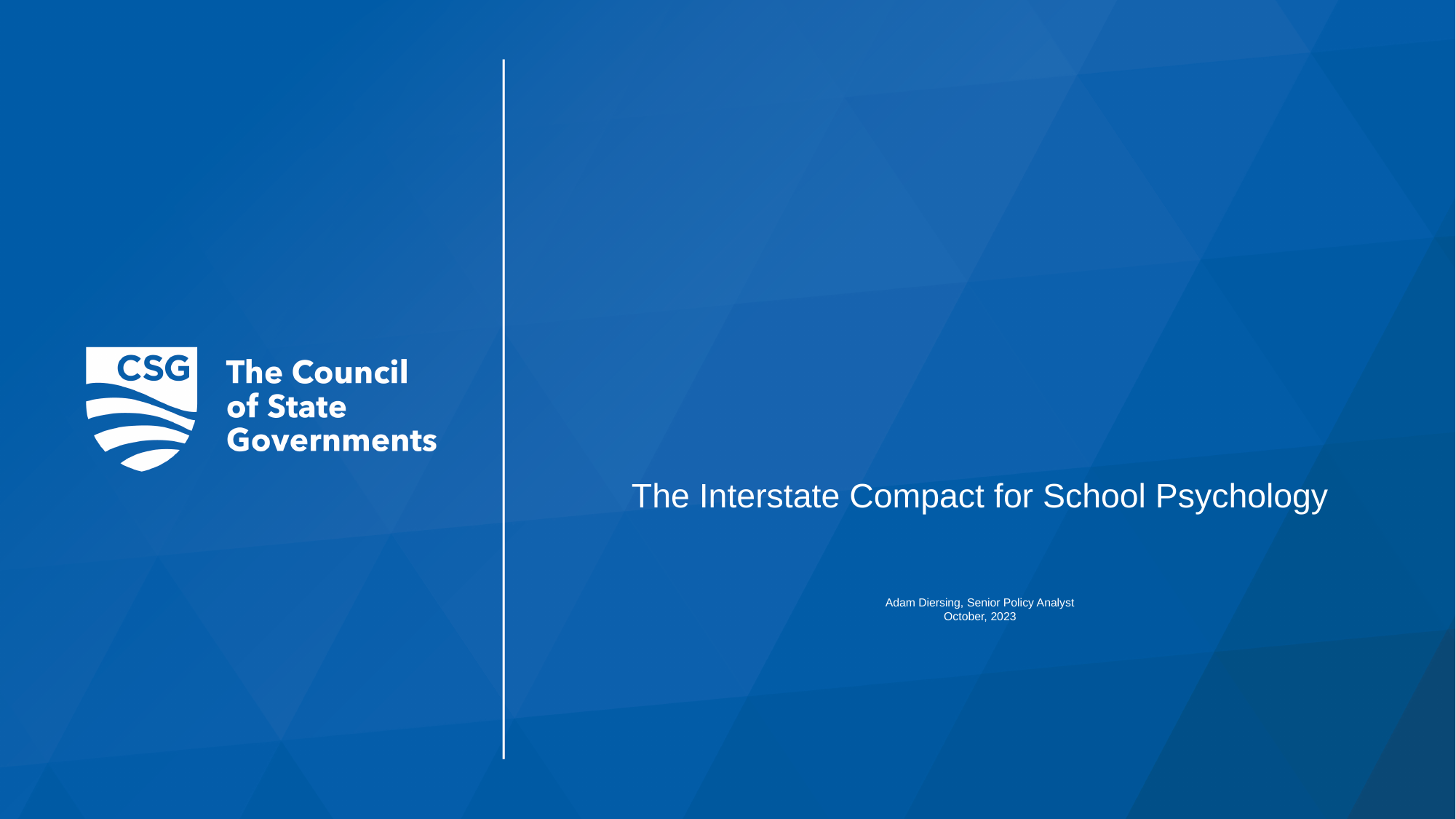

# The Interstate Compact for School Psychology Adam Diersing, Senior Policy Analyst October, 2023